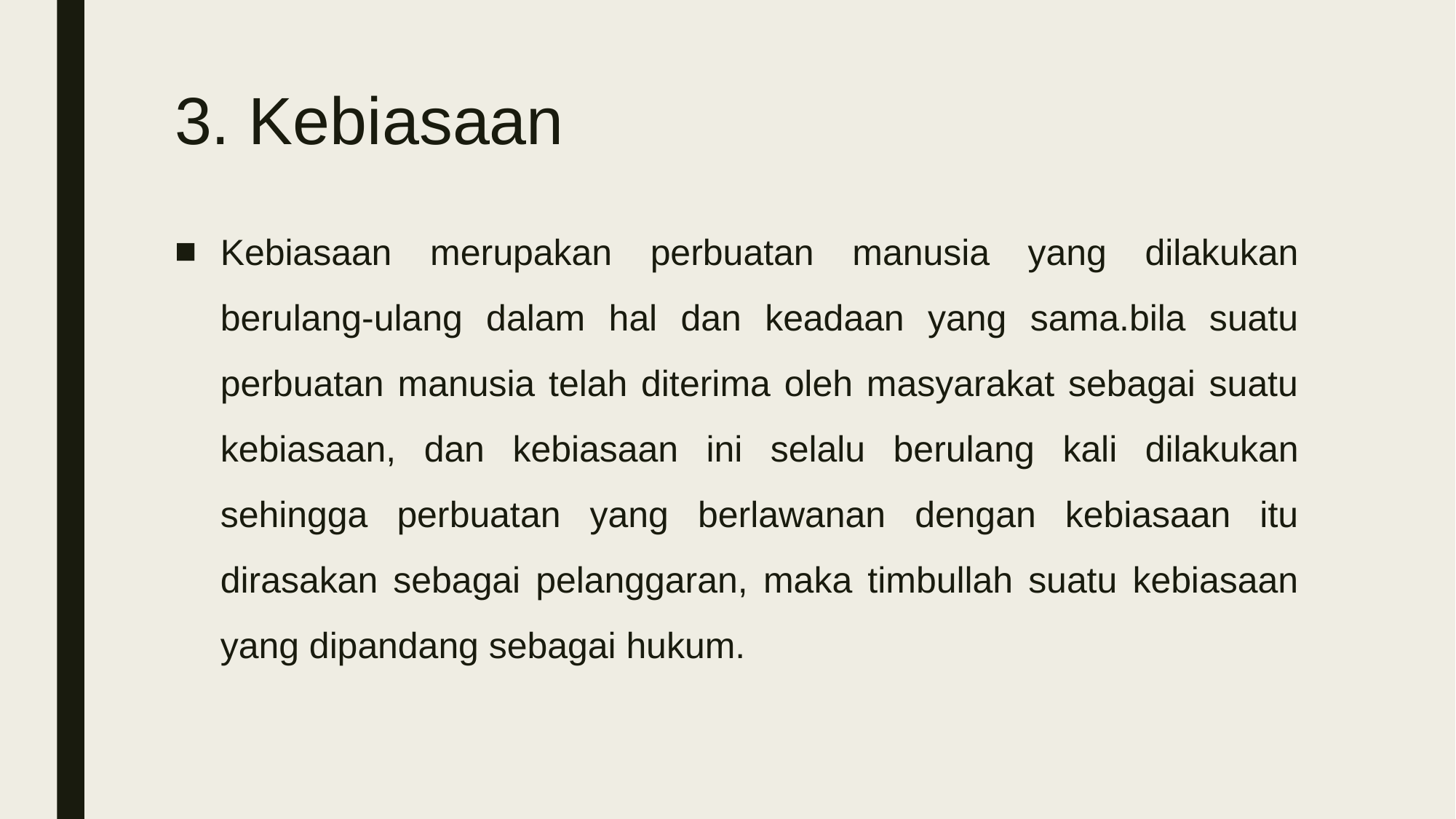

# 3. Kebiasaan
Kebiasaan merupakan perbuatan manusia yang dilakukan berulang-ulang dalam hal dan keadaan yang sama.bila suatu perbuatan manusia telah diterima oleh masyarakat sebagai suatu kebiasaan, dan kebiasaan ini selalu berulang kali dilakukan sehingga perbuatan yang berlawanan dengan kebiasaan itu dirasakan sebagai pelanggaran, maka timbullah suatu kebiasaan yang dipandang sebagai hukum.